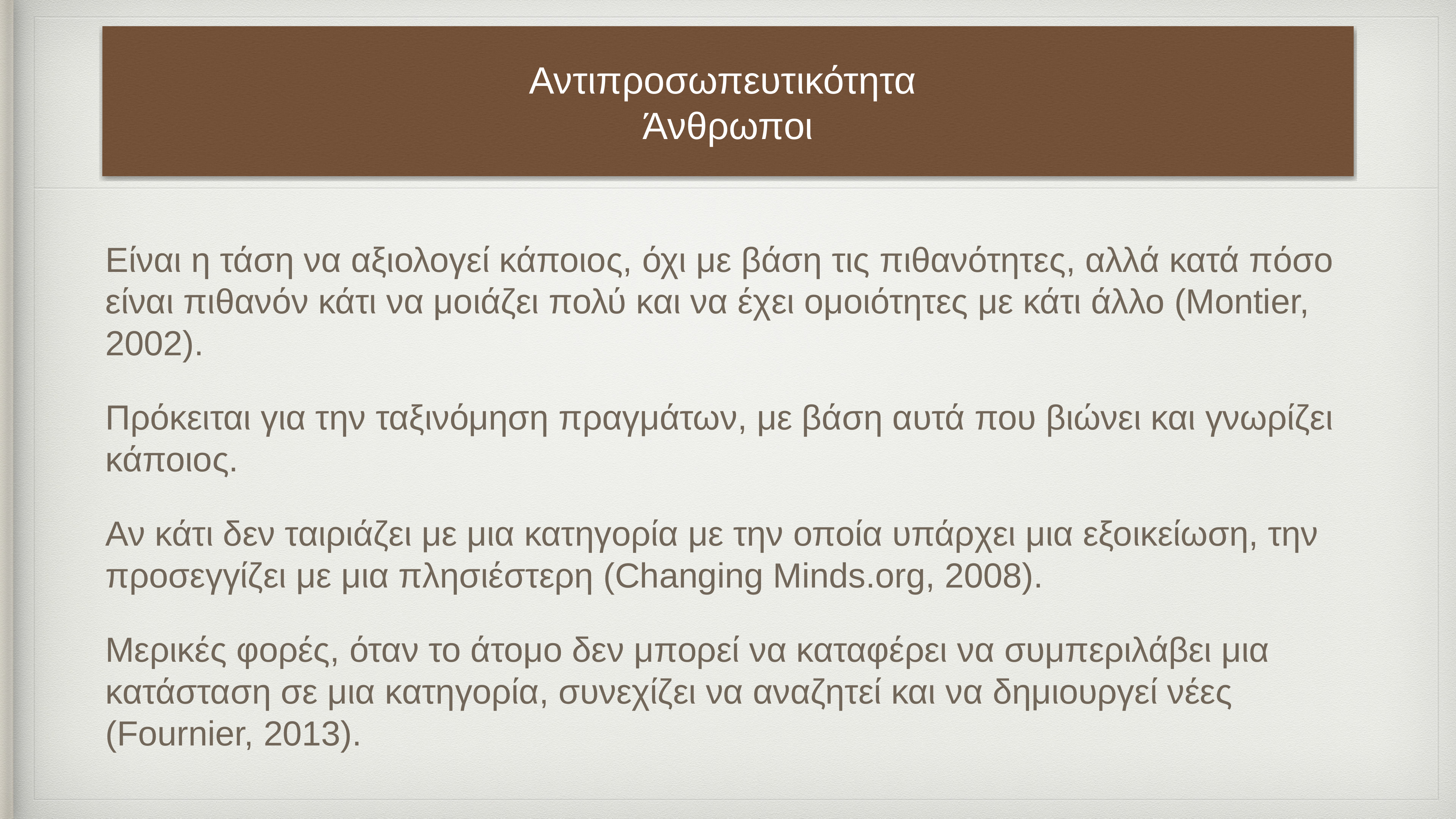

# Αντιπροσωπευτικότητα
Άνθρωποι
Είναι η τάση να αξιολογεί κάποιος, όχι με βάση τις πιθανότητες, αλλά κατά πόσο είναι πιθανόν κάτι να μοιάζει πολύ και να έχει ομοιότητες με κάτι άλλο (Montier, 2002).
Πρόκειται για την ταξινόμηση πραγμάτων, με βάση αυτά που βιώνει και γνωρίζει κάποιος.
Αν κάτι δεν ταιριάζει με μια κατηγορία με την οποία υπάρχει μια εξοικείωση, την προσεγγίζει με μια πλησιέστερη (Changing Minds.org, 2008).
Μερικές φορές, όταν το άτομο δεν μπορεί να καταφέρει να συμπεριλάβει μια κατάσταση σε μια κατηγορία, συνεχίζει να αναζητεί και να δημιουργεί νέες (Fournier, 2013).